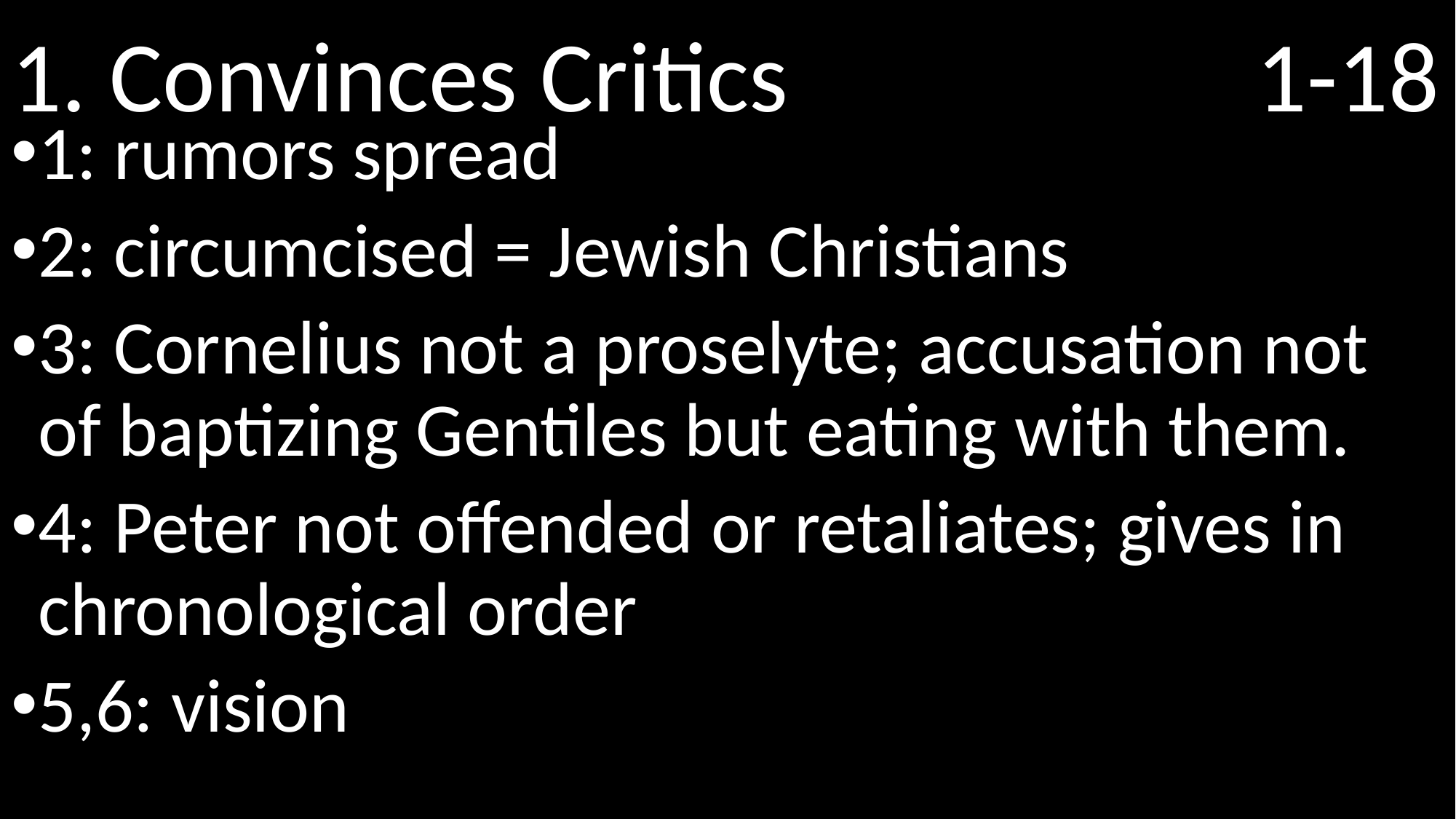

# 1. Convinces Critics				  1-18
1: rumors spread
2: circumcised = Jewish Christians
3: Cornelius not a proselyte; accusation not of baptizing Gentiles but eating with them.
4: Peter not offended or retaliates; gives in chronological order
5,6: vision